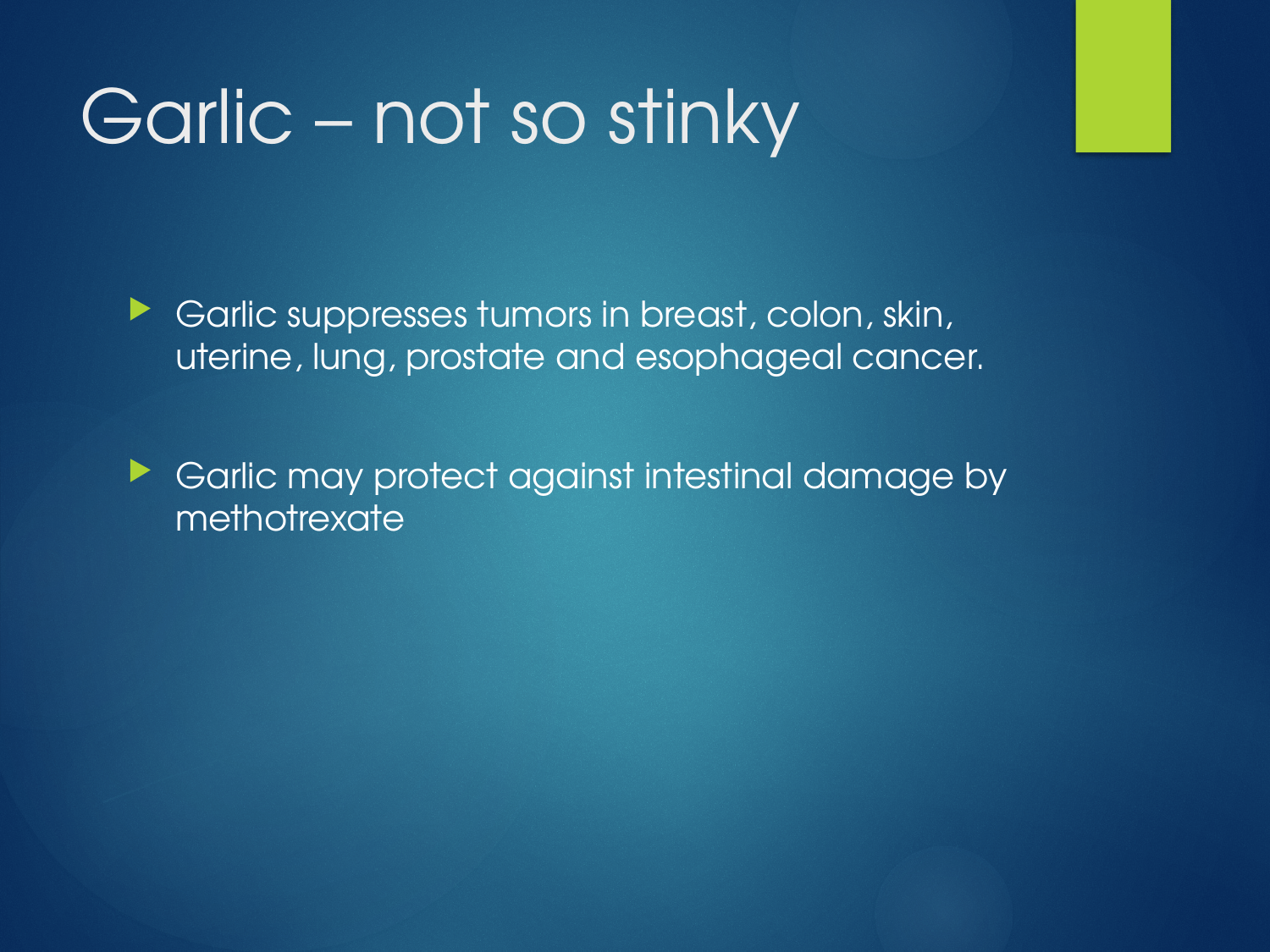

# Garlic – not so stinky
Garlic suppresses tumors in breast, colon, skin, uterine, lung, prostate and esophageal cancer.

Garlic may protect against intestinal damage by methotrexate